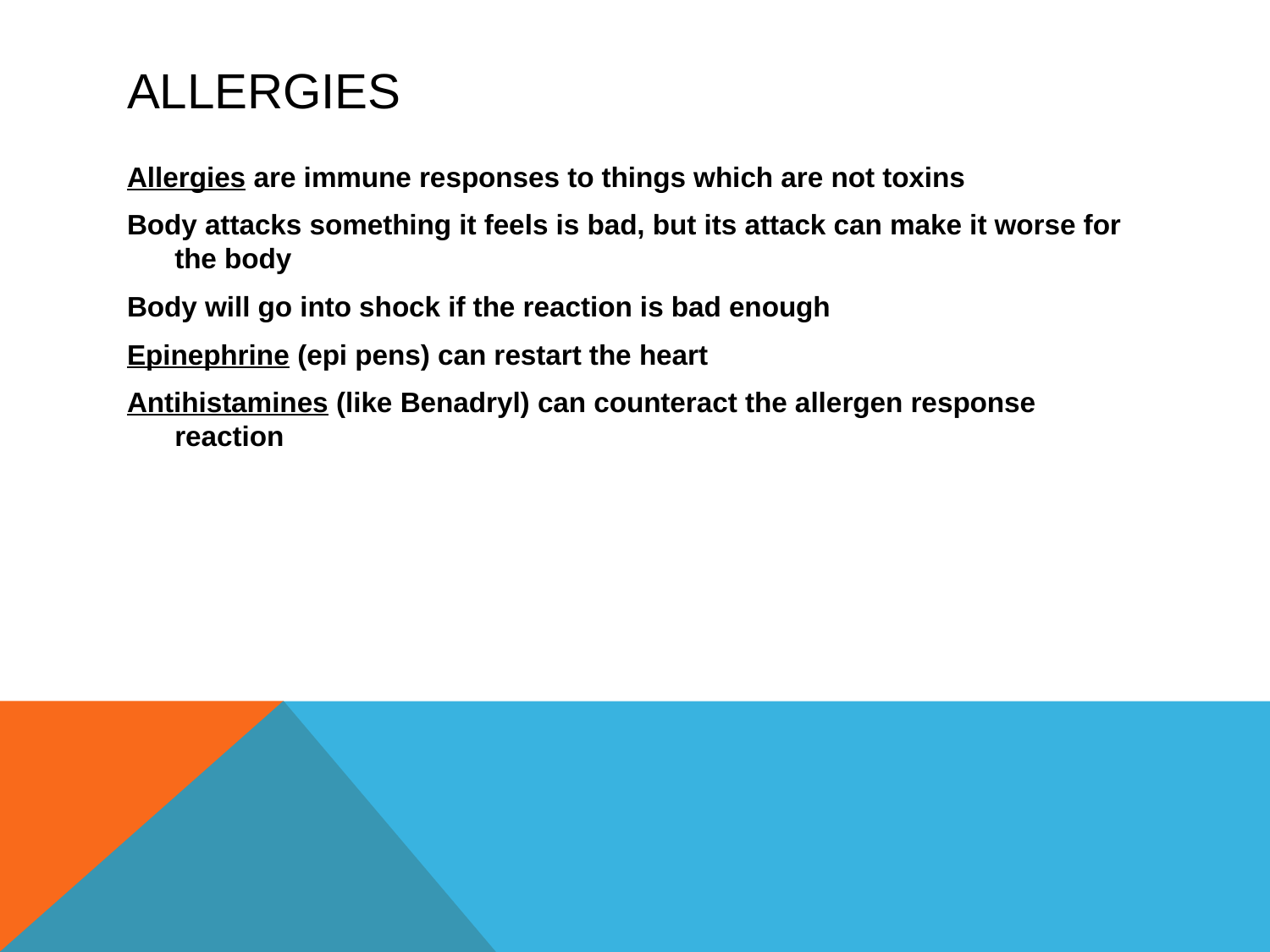

# allergies
Allergies are immune responses to things which are not toxins
Body attacks something it feels is bad, but its attack can make it worse for the body
Body will go into shock if the reaction is bad enough
Epinephrine (epi pens) can restart the heart
Antihistamines (like Benadryl) can counteract the allergen response reaction